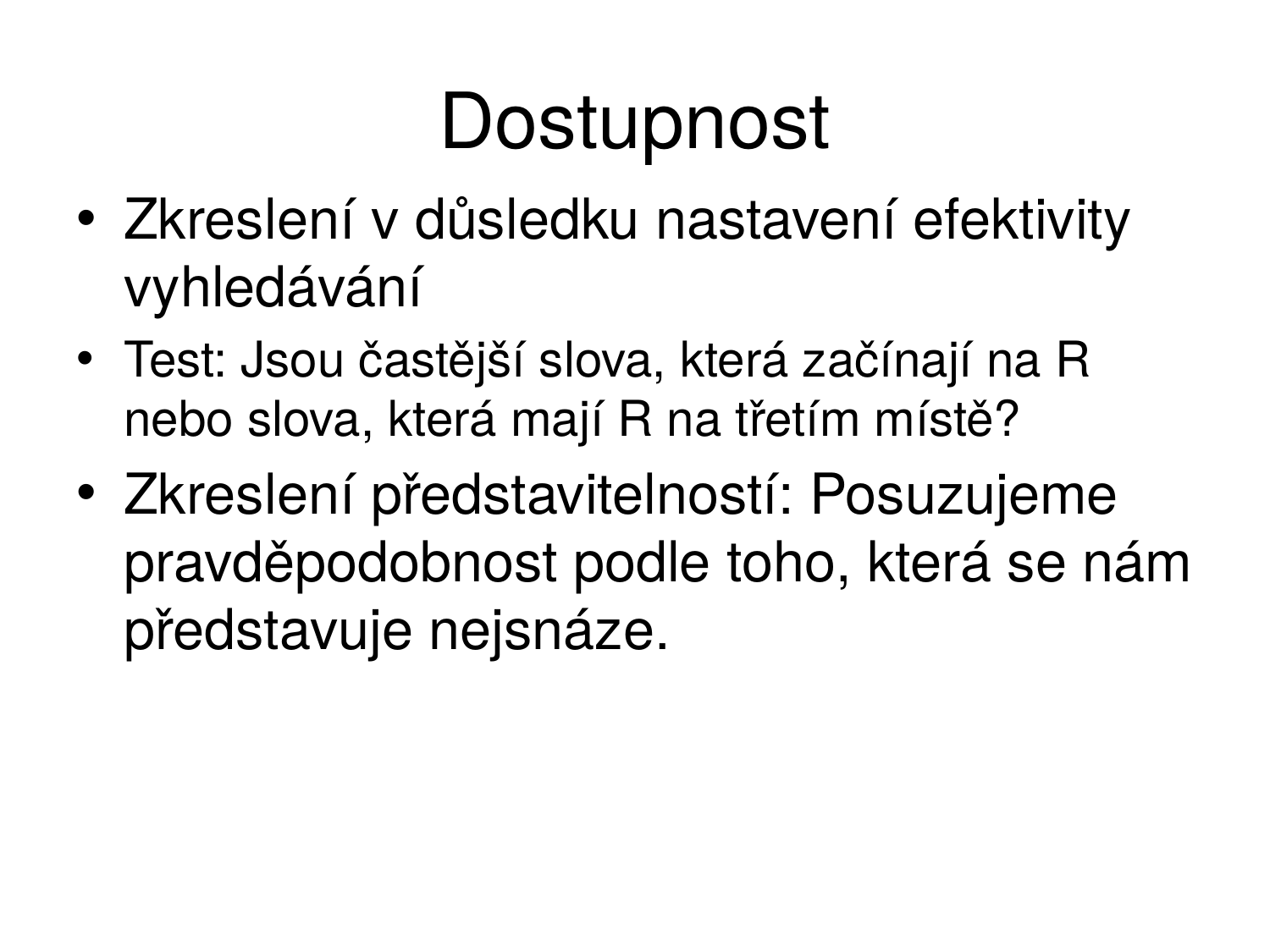

# Dostupnost
Zkreslení v důsledku nastavení efektivity vyhledávání
Test: Jsou častější slova, která začínají na R nebo slova, která mají R na třetím místě?
Zkreslení představitelností: Posuzujeme pravděpodobnost podle toho, která se nám představuje nejsnáze.